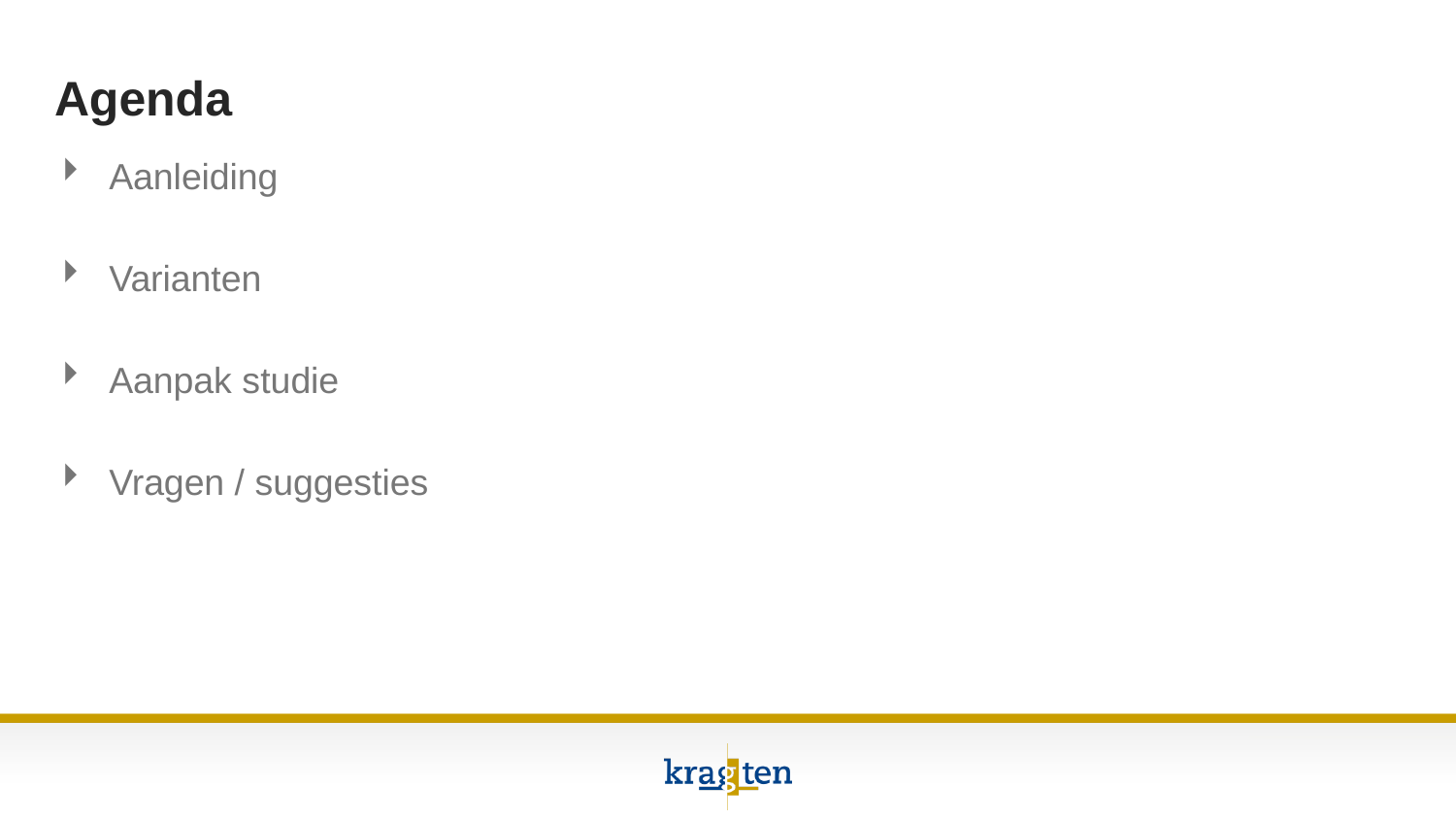

Agenda
Aanleiding

Varianten

Aanpak studie

Vragen / suggesties